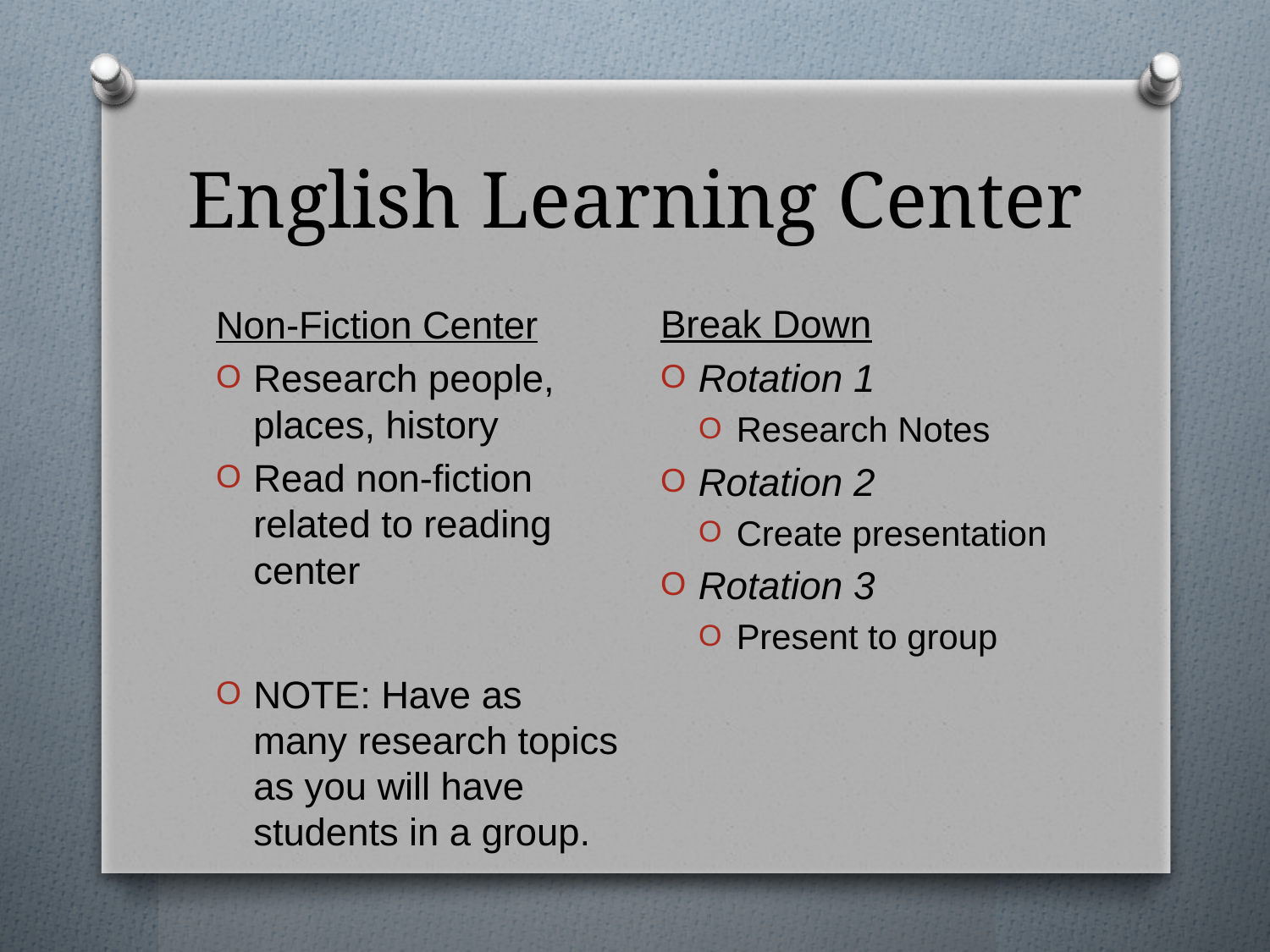

# English Learning Center
Break Down
Rotation 1
Research Notes
Rotation 2
Create presentation
Rotation 3
Present to group
Non-Fiction Center
Research people, places, history
Read non-fiction related to reading center

NOTE: Have as many research topics as you will have students in a group.